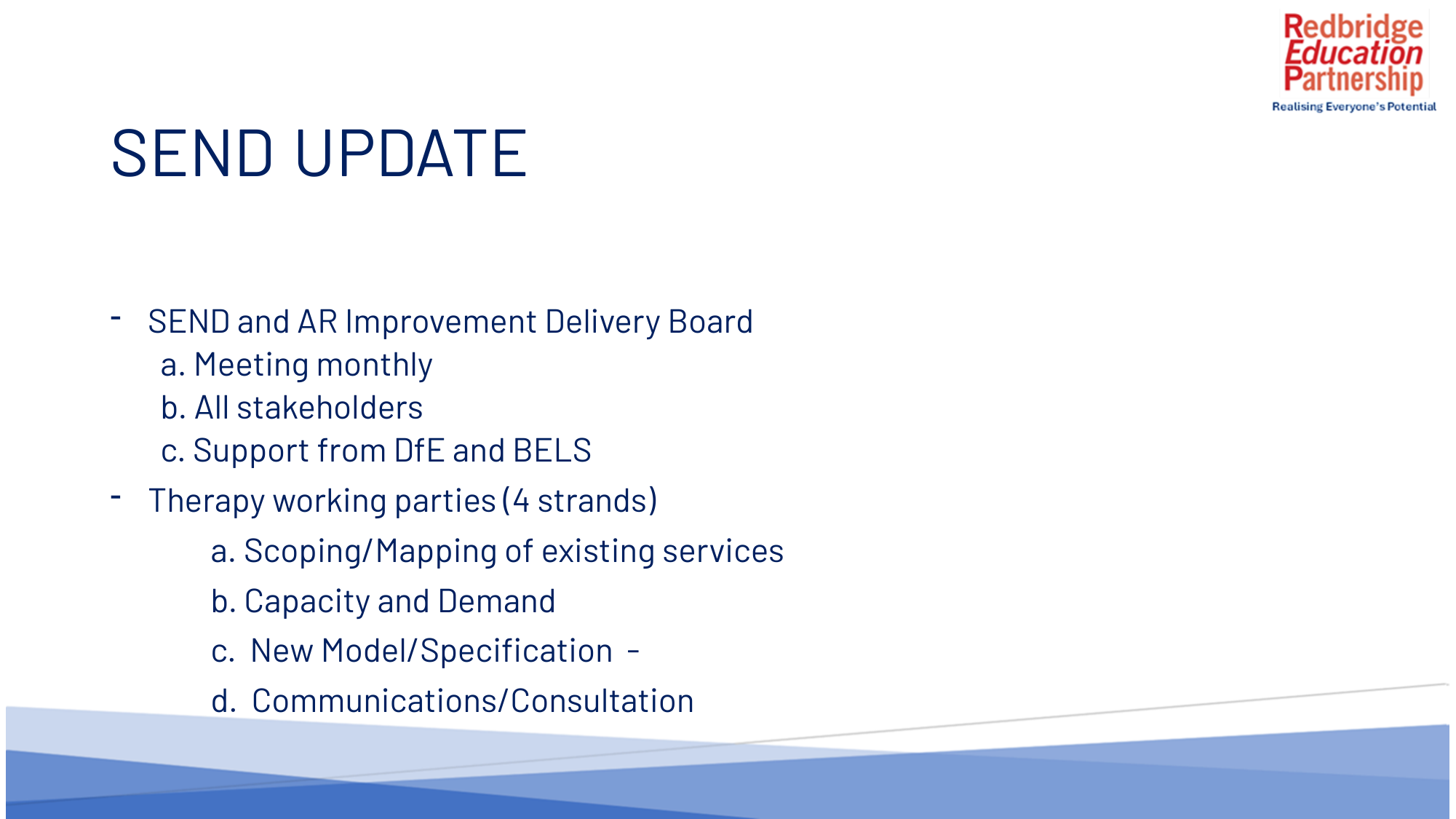

# SEND UPDATE
SEND and AR Improvement Delivery Board
	a. Meeting monthly
	b. All stakeholders
	c. Support from DfE and BELS
Therapy working parties (4 strands)
 	a. Scoping/Mapping of existing services
 	b. Capacity and Demand
	c.  New Model/Specification  -
	d.  Communications/Consultation

3